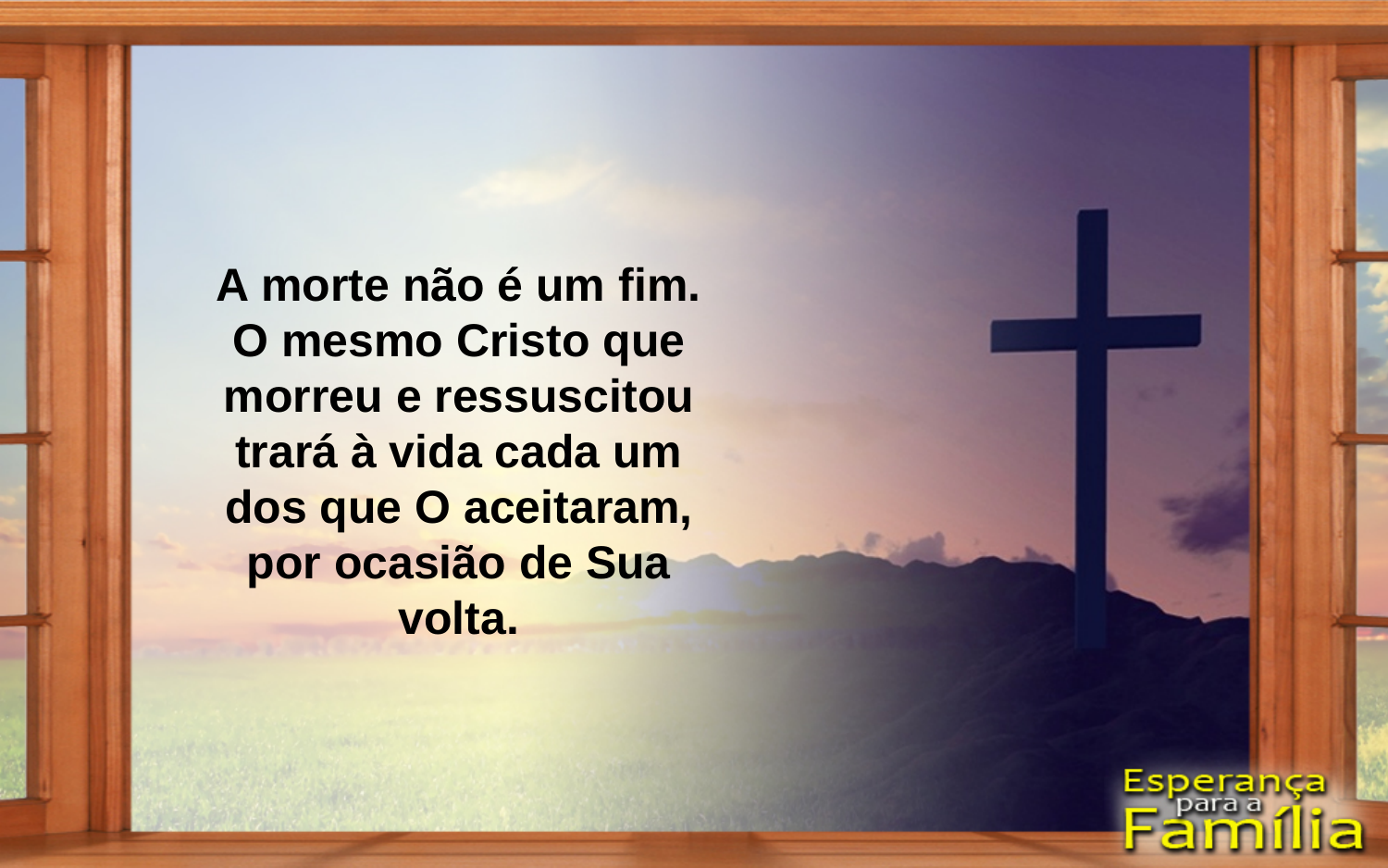

A morte não é um fim. O mesmo Cristo que morreu e ressuscitou trará à vida cada um dos que O aceitaram, por ocasião de Sua volta.